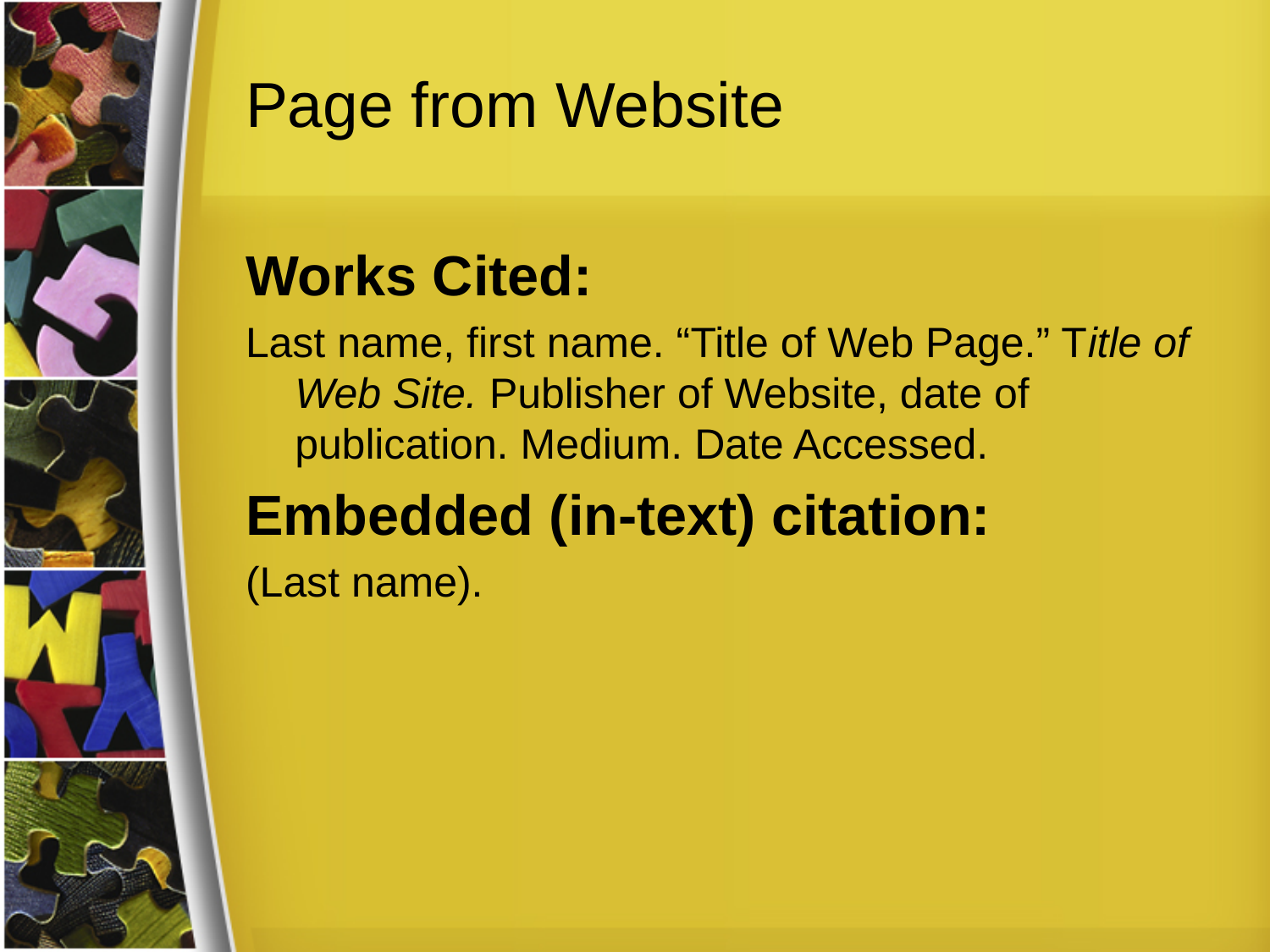

# Page from Website
Works Cited:
Last name, first name. “Title of Web Page.” Title of Web Site. Publisher of Website, date of publication. Medium. Date Accessed.
Embedded (in-text) citation:
(Last name).